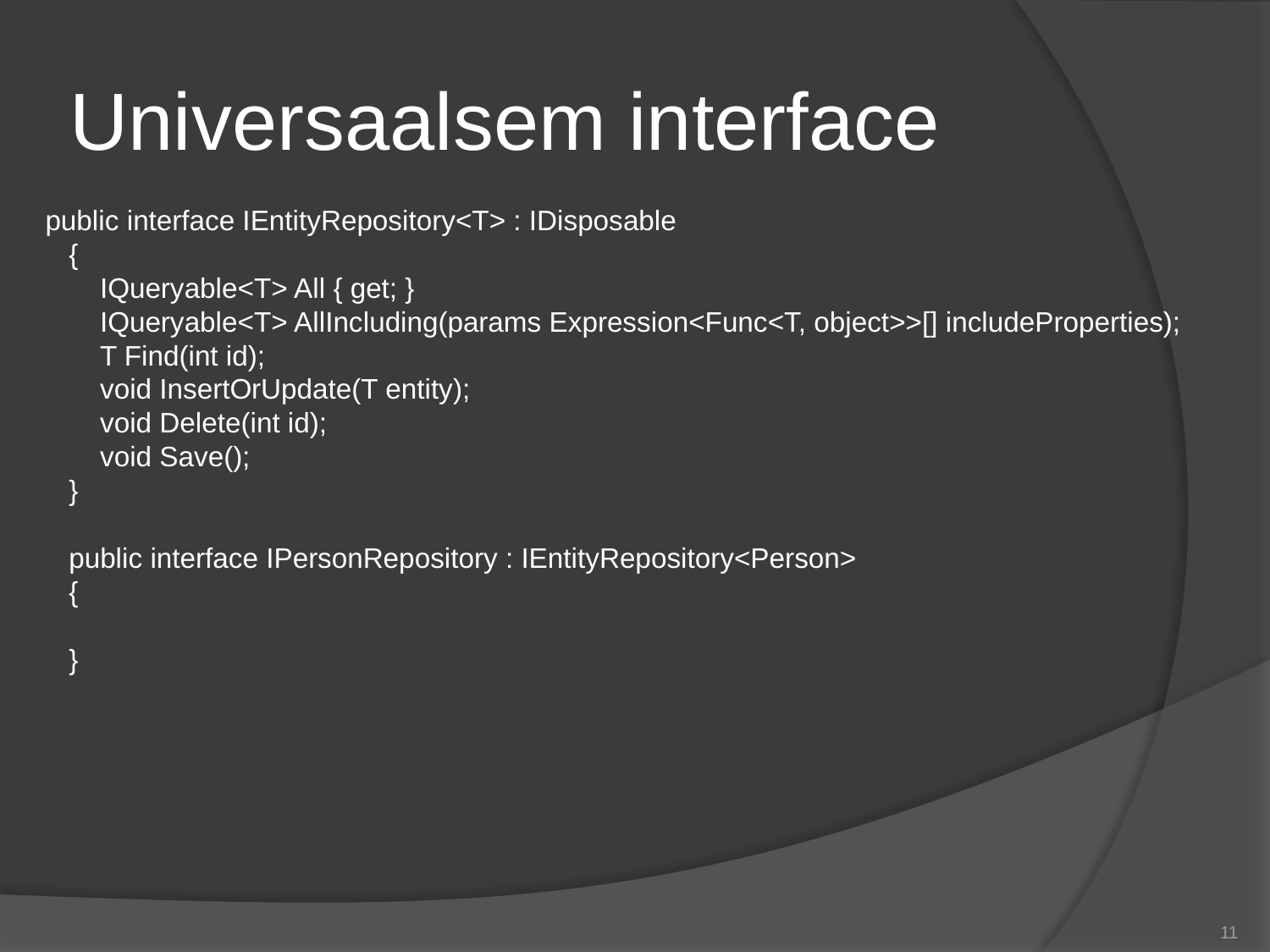

# Universaalsem interface
 public interface IEntityRepository<T> : IDisposable
    {
        IQueryable<T> All { get; }
        IQueryable<T> AllIncluding(params Expression<Func<T, object>>[] includeProperties);
        T Find(int id);
        void InsertOrUpdate(T entity);
        void Delete(int id);
        void Save();
    }

    public interface IPersonRepository : IEntityRepository<Person>
    {

    }
11